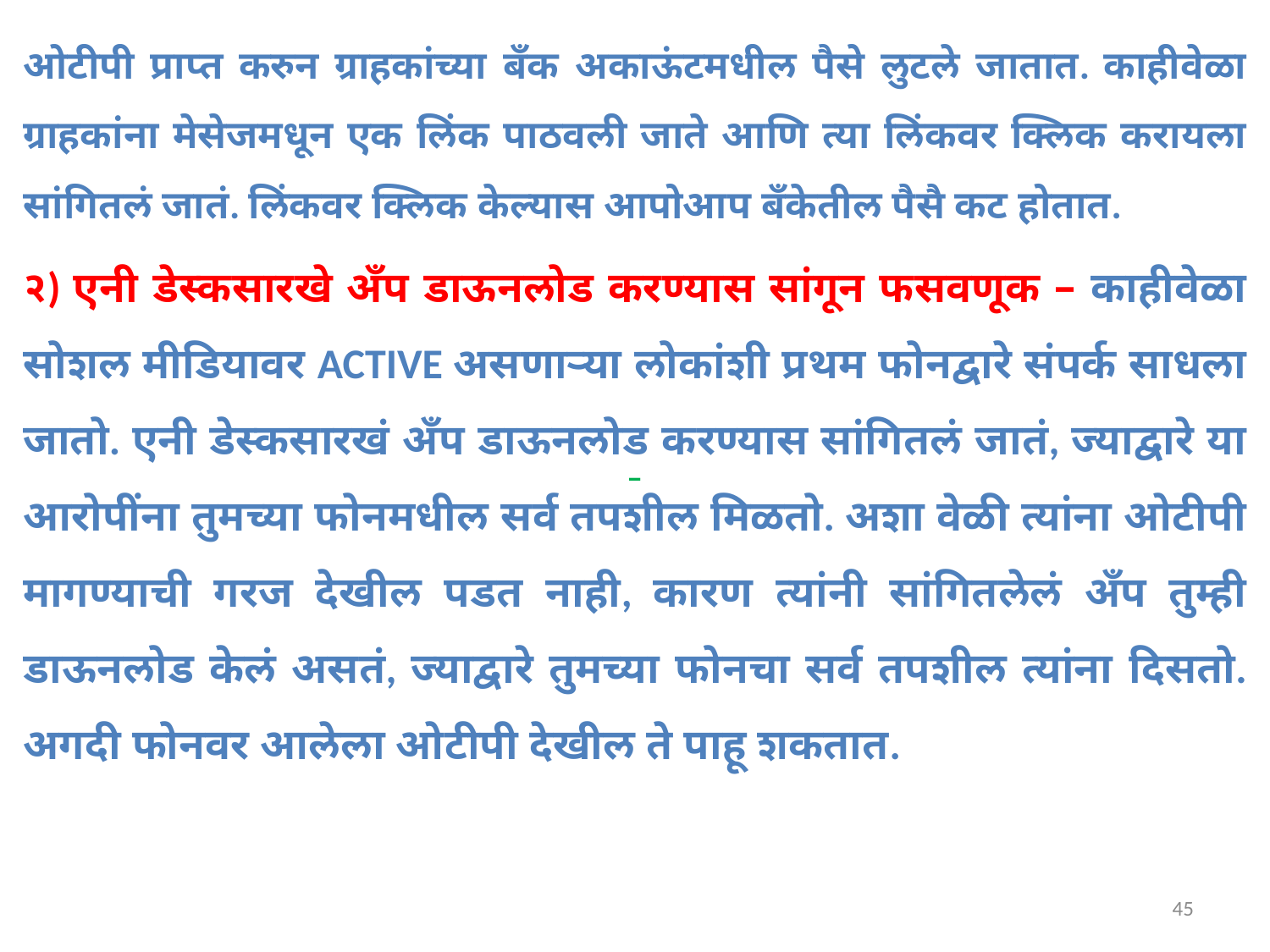

ओटीपी प्राप्त करुन ग्राहकांच्या बँक अकाऊंटमधील पैसे लुटले जातात. काहीवेळा ग्राहकांना मेसेजमधून एक लिंक पाठवली जाते आणि त्या लिंकवर क्लिक करायला सांगितलं जातं. लिंकवर क्लिक केल्यास आपोआप बँकेतील पैसै कट होतात.
२) एनी डेस्कसारखे अँप डाऊनलोड करण्यास सांगून फसवणूक – काहीवेळा सोशल मीडियावर ACTIVE असणाऱ्या लोकांशी प्रथम फोनद्वारे संपर्क साधला जातो. एनी डेस्कसारखं अँप डाऊनलोड करण्यास सांगितलं जातं, ज्याद्वारे या आरोपींना तुमच्या फोनमधील सर्व तपशील मिळतो. अशा वेळी त्यांना ओटीपी मागण्याची गरज देखील पडत नाही, कारण त्यांनी सांगितलेलं अँप तुम्ही डाऊनलोड केलं असतं, ज्याद्वारे तुमच्या फोनचा सर्व तपशील त्यांना दिसतो. अगदी फोनवर आलेला ओटीपी देखील ते पाहू शकतात.

–
45